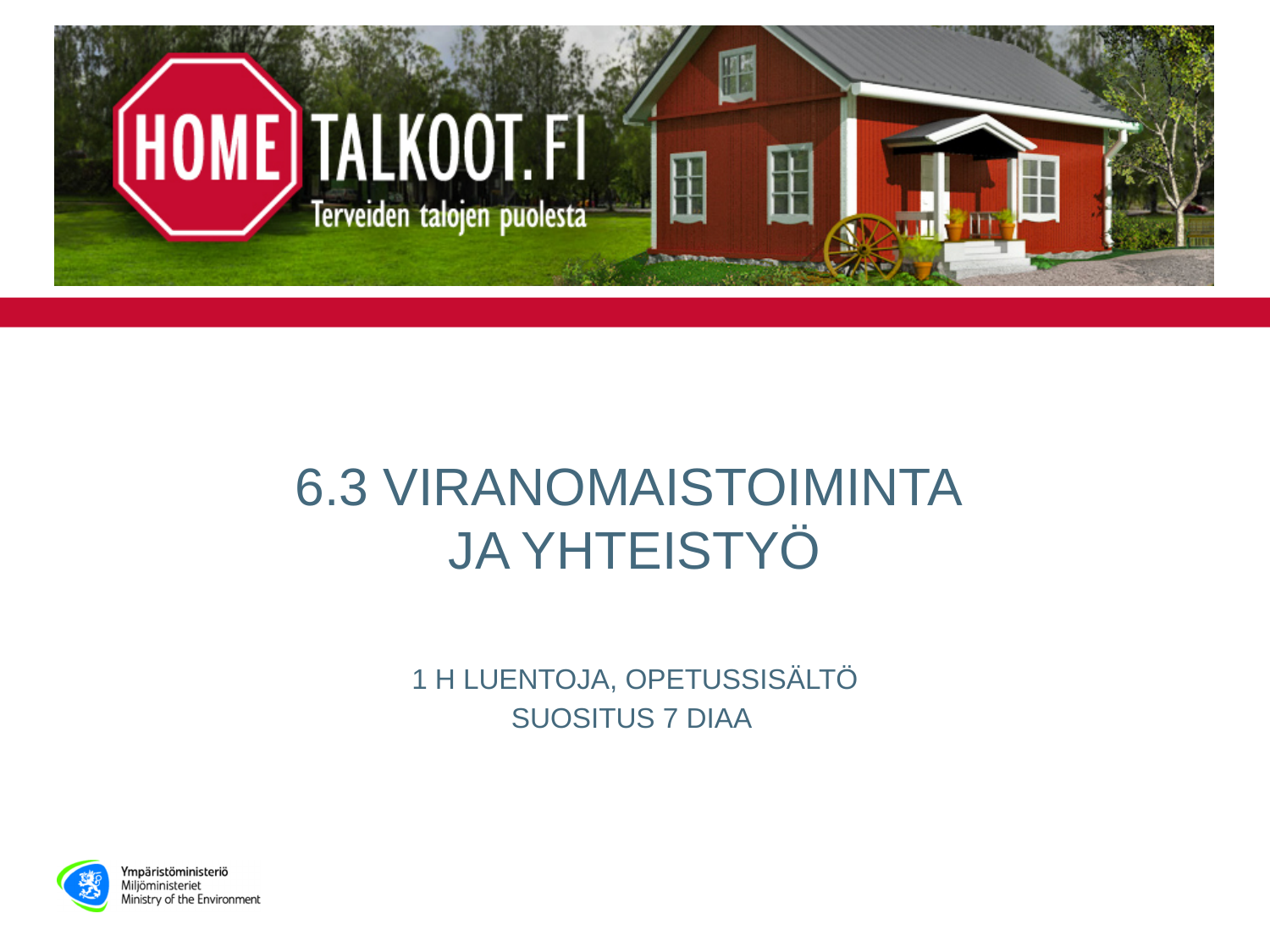

# 6.3 VIRANOMAISTOIMINTA JA YHTEISTYÖ
1 H LUENTOJA, OPETUSSISÄLTÖ
SUOSITUS 7 DIAA